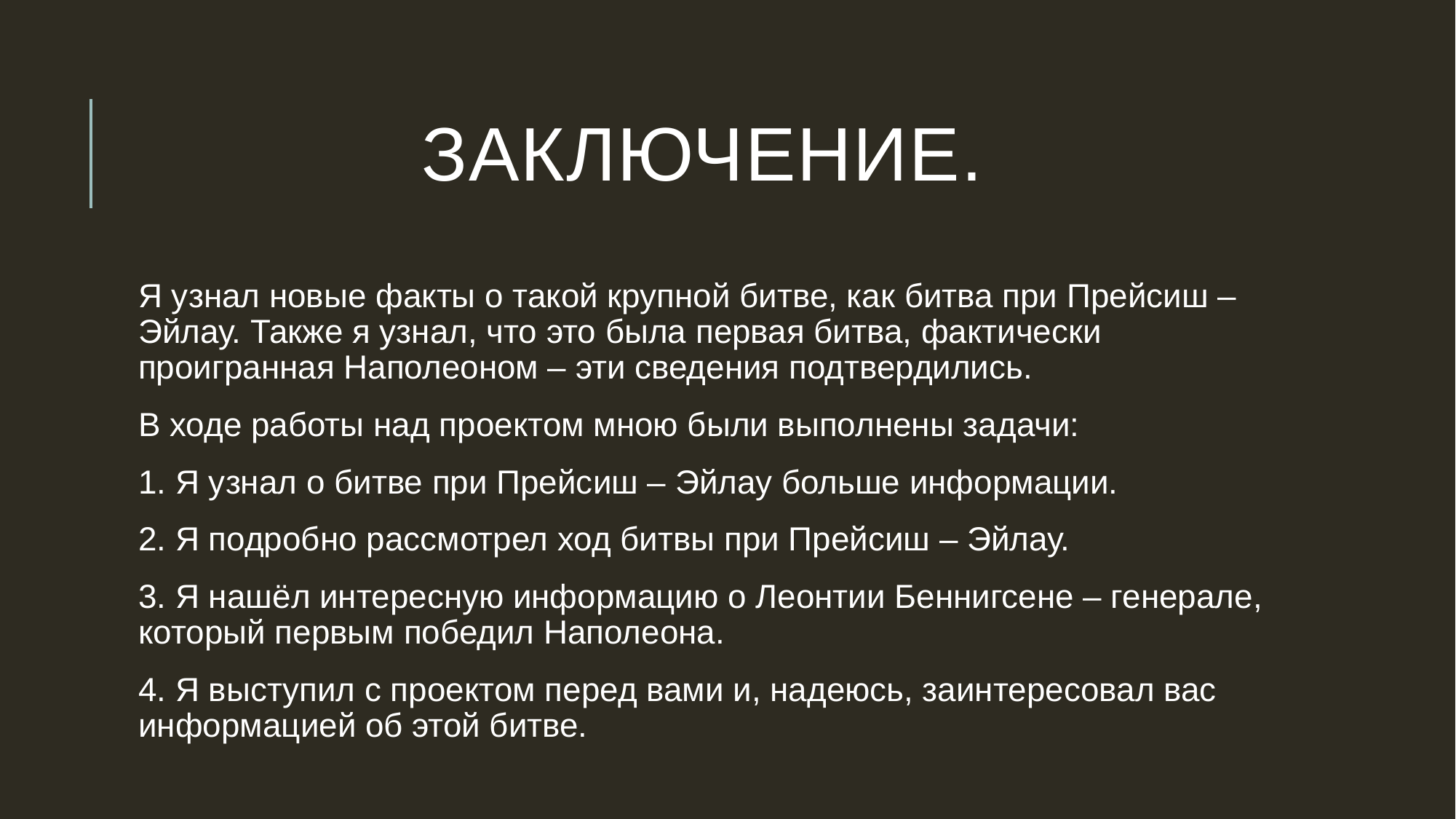

# Заключение.
Я узнал новые факты о такой крупной битве, как битва при Прейсиш – Эйлау. Также я узнал, что это была первая битва, фактически проигранная Наполеоном – эти сведения подтвердились.
В ходе работы над проектом мною были выполнены задачи:
1. Я узнал о битве при Прейсиш – Эйлау больше информации.
2. Я подробно рассмотрел ход битвы при Прейсиш – Эйлау.
3. Я нашёл интересную информацию о Леонтии Беннигсене – генерале, который первым победил Наполеона.
4. Я выступил с проектом перед вами и, надеюсь, заинтересовал вас информацией об этой битве.